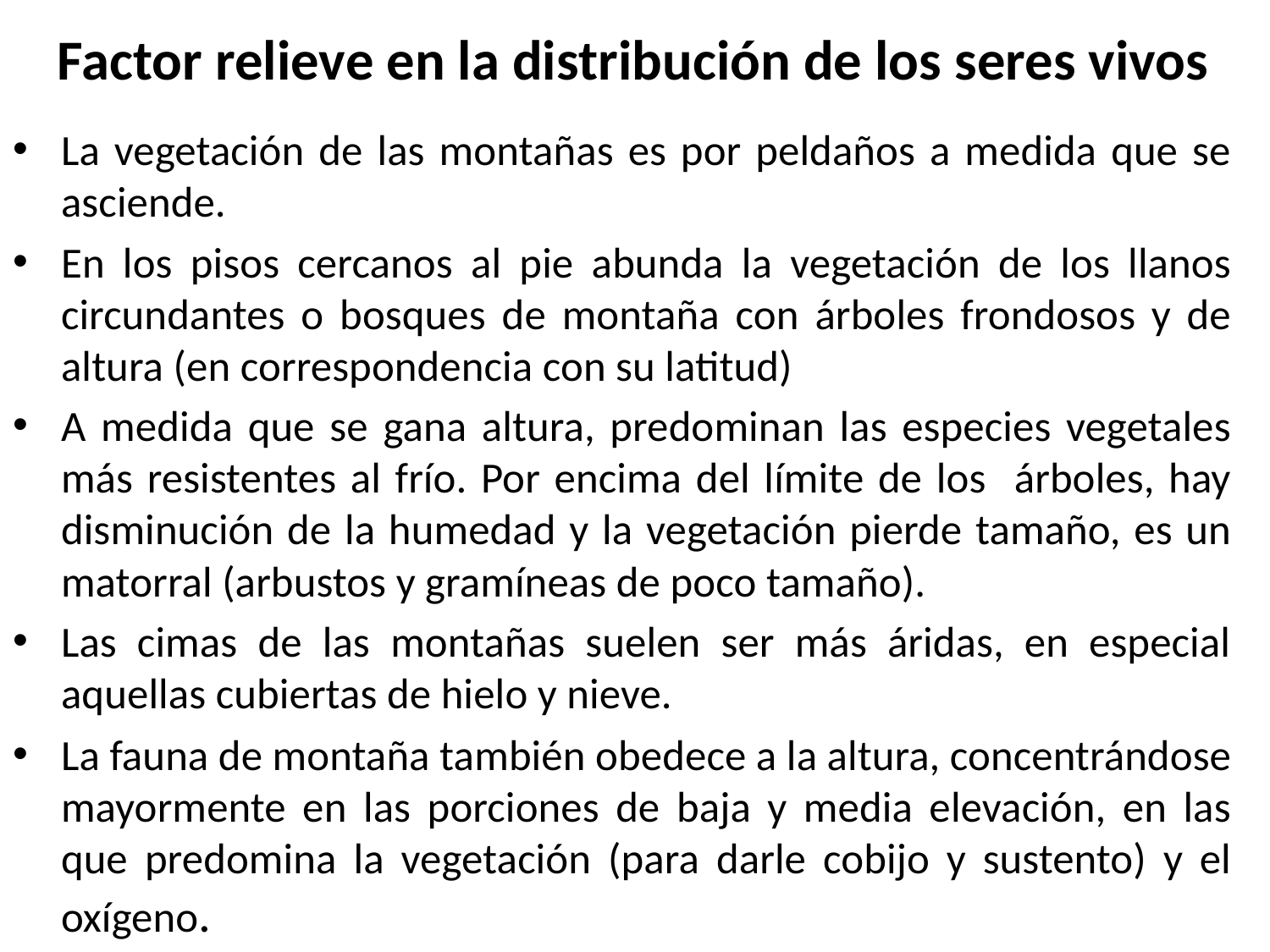

# Factor relieve en la distribución de los seres vivos
La vegetación de las montañas es por peldaños a medida que se asciende.
En los pisos cercanos al pie abunda la vegetación de los llanos circundantes o bosques de montaña con árboles frondosos y de altura (en correspondencia con su latitud)
A medida que se gana altura, predominan las especies vegetales más resistentes al frío. Por encima del límite de los  árboles, hay disminución de la humedad y la vegetación pierde tamaño, es un matorral (arbustos y gramíneas de poco tamaño).
Las cimas de las montañas suelen ser más áridas, en especial aquellas cubiertas de hielo y nieve.
La fauna de montaña también obedece a la altura, concentrándose mayormente en las porciones de baja y media elevación, en las que predomina la vegetación (para darle cobijo y sustento) y el oxígeno.